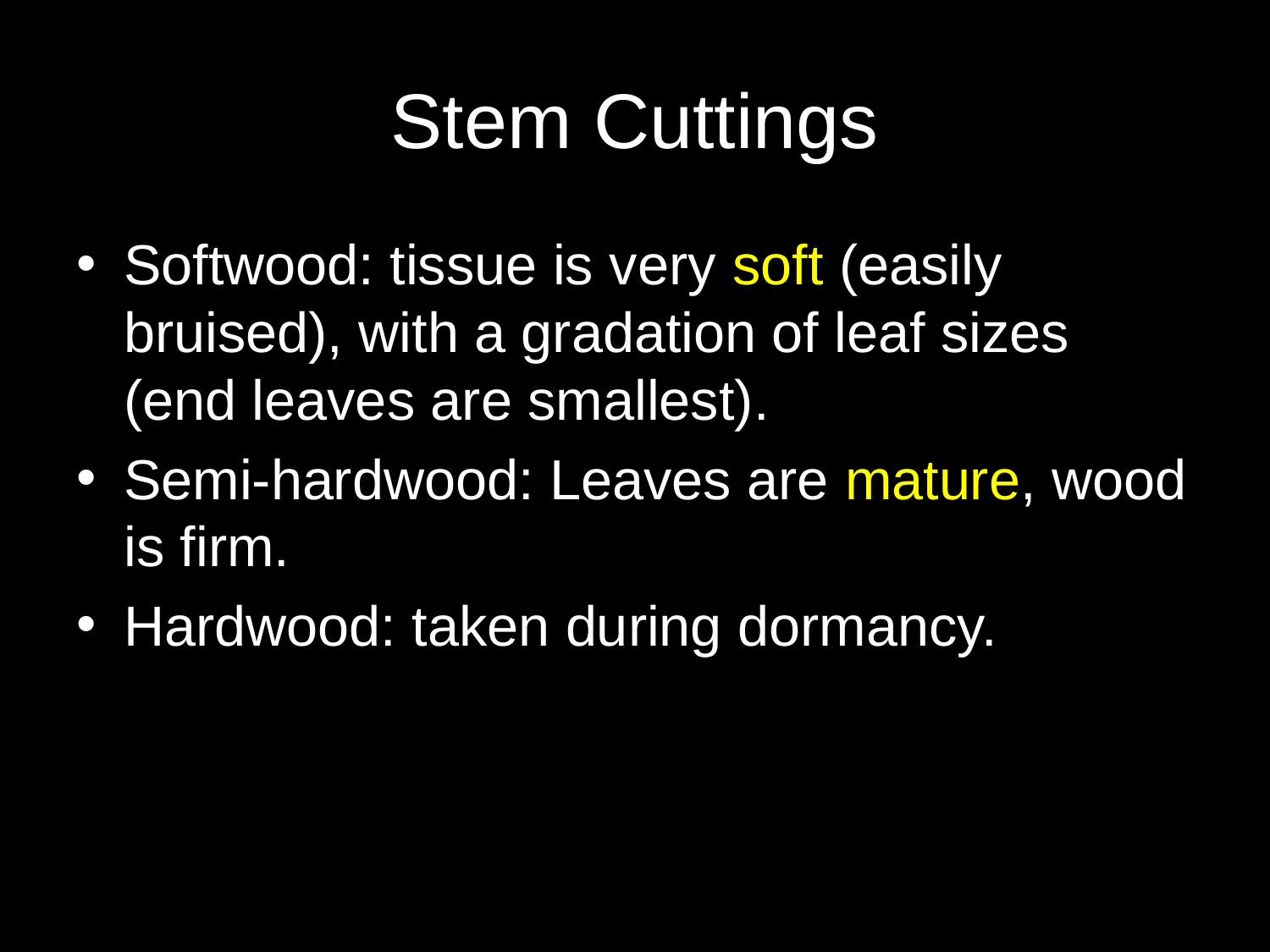

# Stem Cuttings
Softwood: tissue is very soft (easily bruised), with a gradation of leaf sizes (end leaves are smallest).
Semi-hardwood: Leaves are mature, wood is firm.
Hardwood: taken during dormancy.